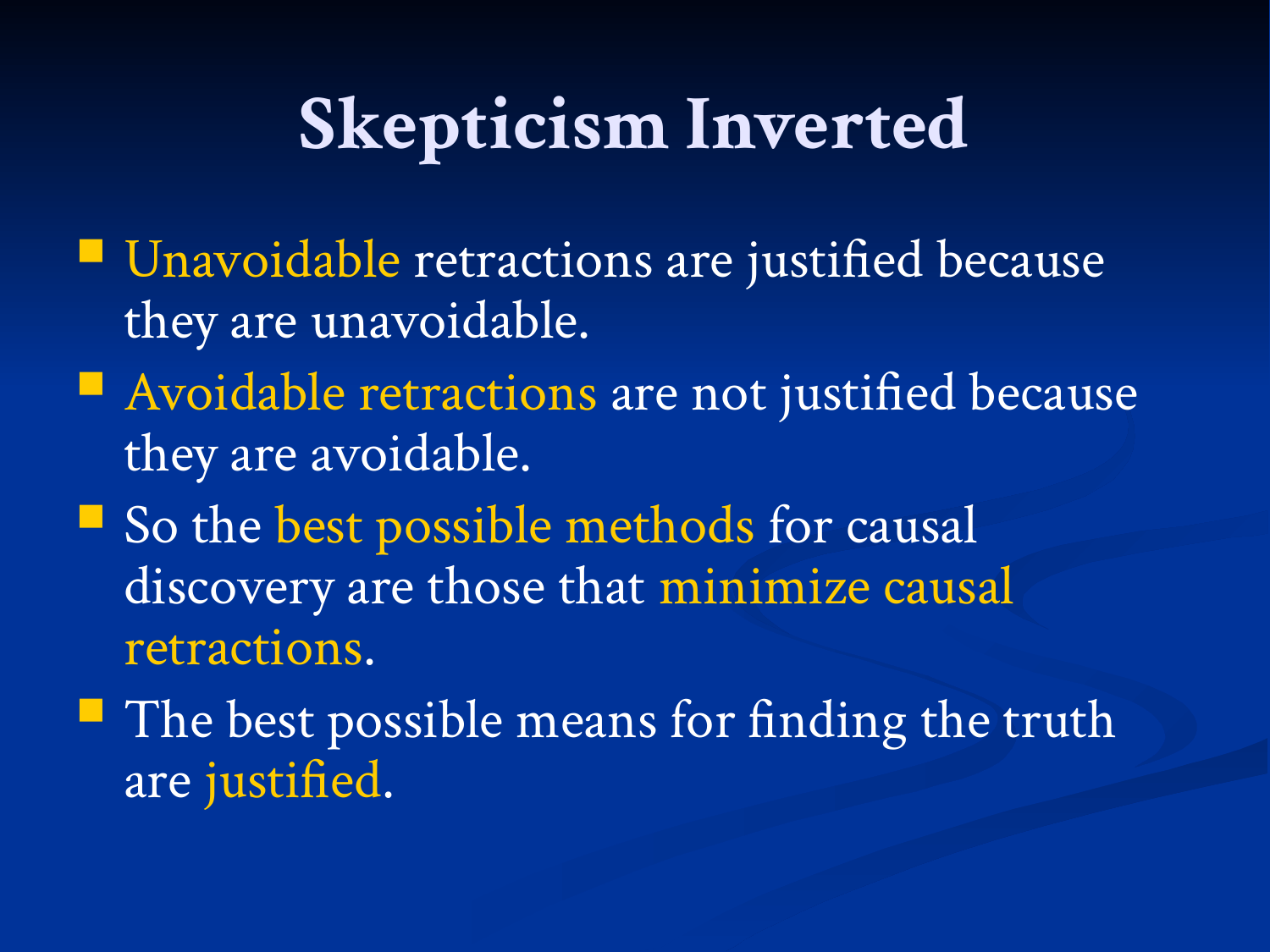

# Skepticism Inverted
Unavoidable retractions are justified because they are unavoidable.
Avoidable retractions are not justified because they are avoidable.
So the best possible methods for causal discovery are those that minimize causal retractions.
The best possible means for finding the truth are justified.